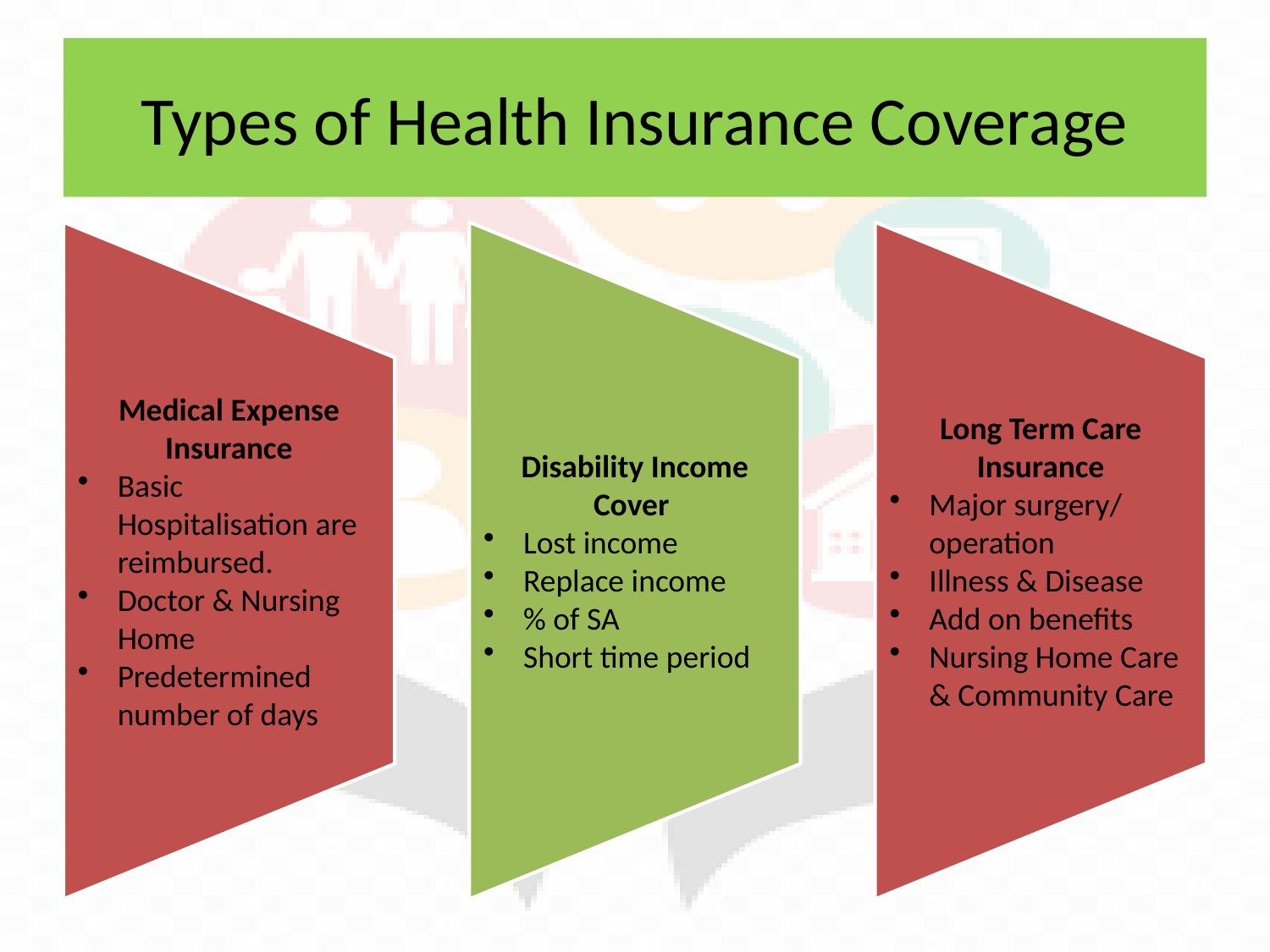

# Types of Health Insurance Coverage
Medical Expense Insurance
Basic Hospitalisation are reimbursed.
Doctor & Nursing Home
Disability Income Cover
Lost income
Short time period
Long Term Care Insurance
Major surgery/ operation
Nursing Home Care & Community Care
Predetermined number of days
% of SA
Replace income
Illness & Disease
Add on benefits